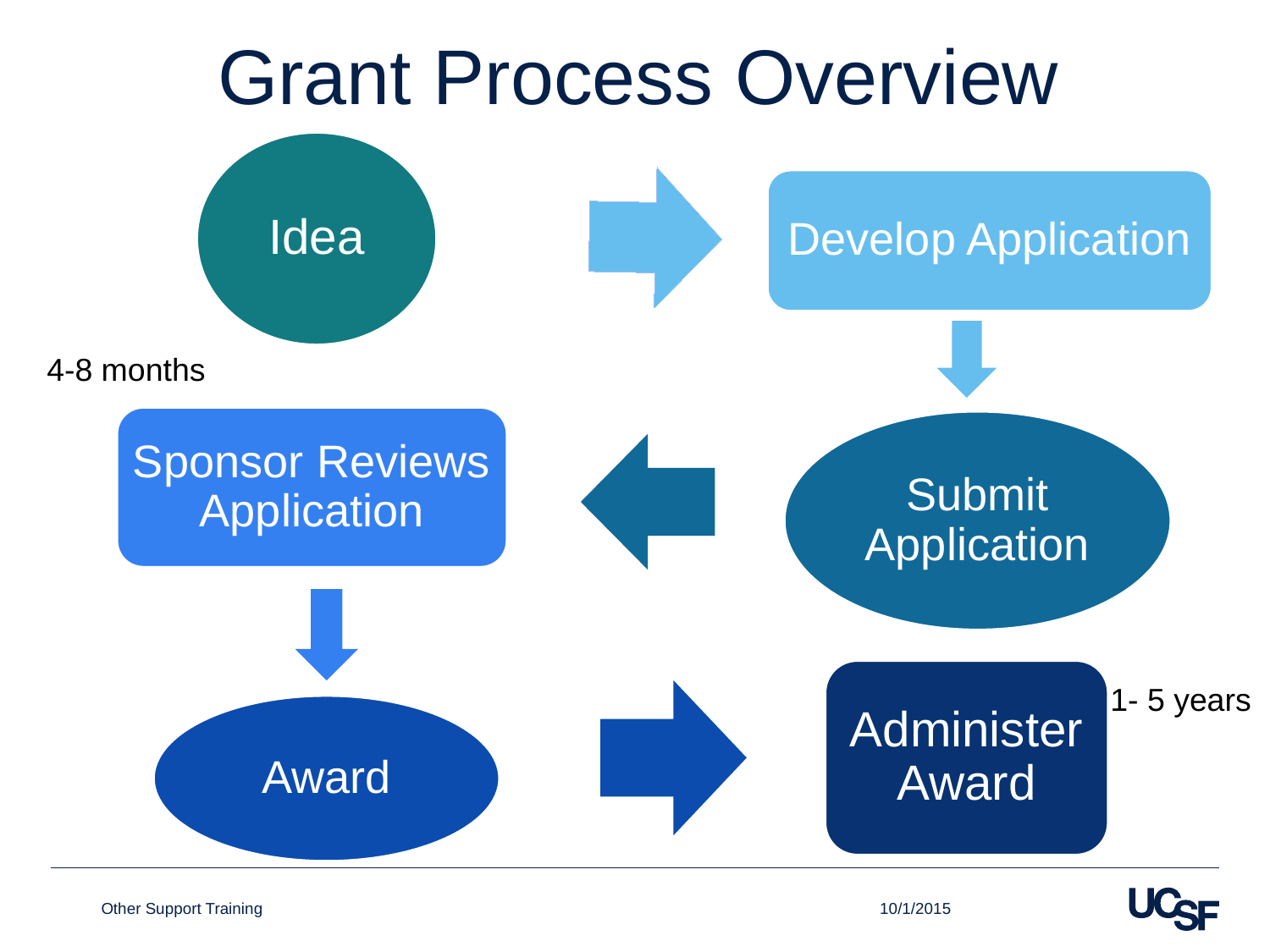

Grant Process Overview
3
Idea

Develop Application

4-8 months
Sponsor Reviews Application
Submit Application

Administer Award
1- 5 years

Award
10/1/2015
Other Support Training